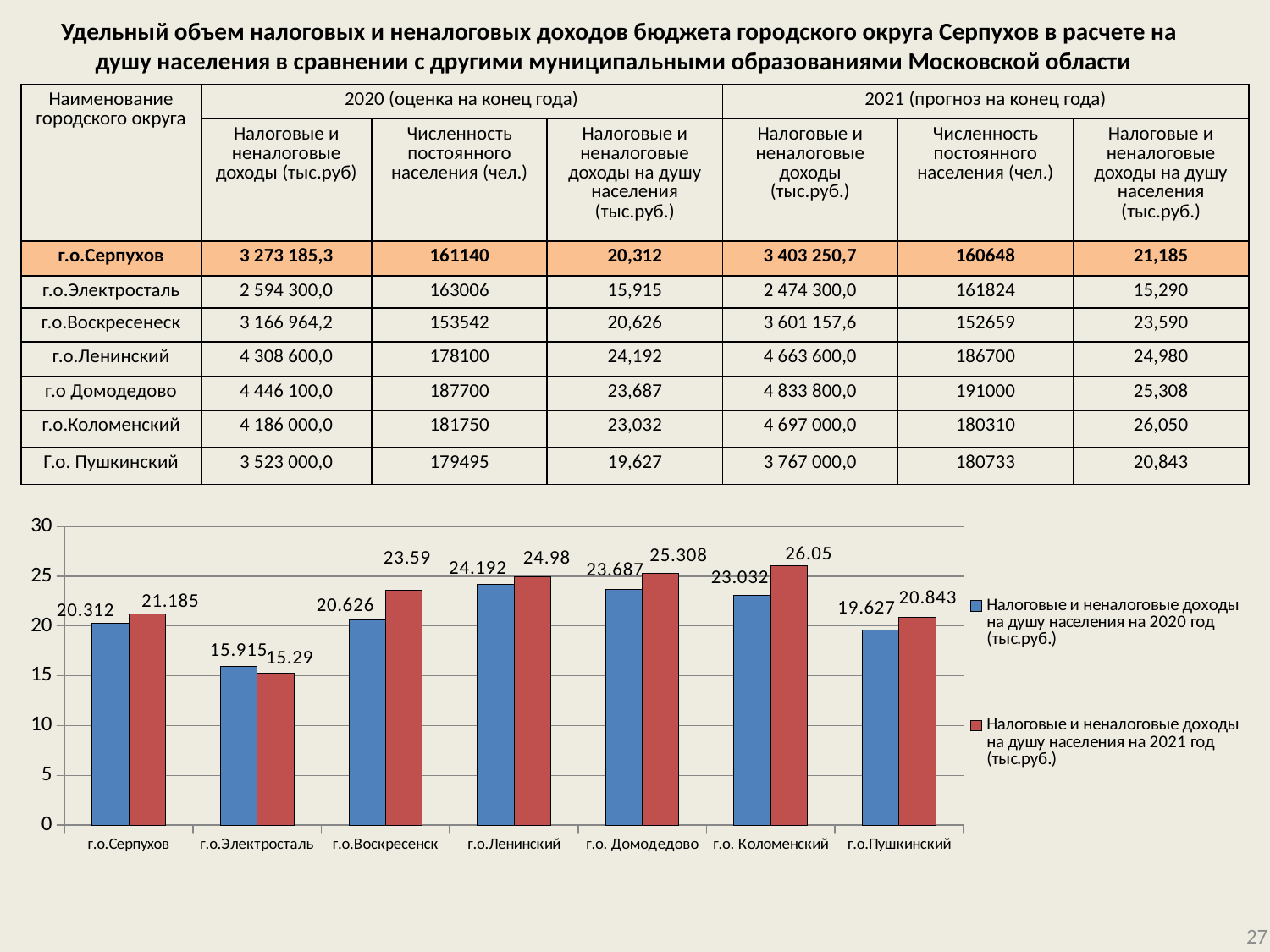

# Удельный объем налоговых и неналоговых доходов бюджета городского округа Серпухов в расчете на душу населения в сравнении с другими муниципальными образованиями Московской области
| Наименование городского округа | 2020 (оценка на конец года) |  |  | 2021 (прогноз на конец года) |  |  |
| --- | --- | --- | --- | --- | --- | --- |
|  | Налоговые и неналоговые доходы (тыс.руб) | Численность постоянного населения (чел.) | Налоговые и неналоговые доходы на душу населения (тыс.руб.) | Налоговые и неналоговые доходы (тыс.руб.) | Численность постоянного населения (чел.) | Налоговые и неналоговые доходы на душу населения (тыс.руб.) |
| г.о.Серпухов | 3 273 185,3 | 161140 | 20,312 | 3 403 250,7 | 160648 | 21,185 |
| г.о.Электросталь | 2 594 300,0 | 163006 | 15,915 | 2 474 300,0 | 161824 | 15,290 |
| г.о.Воскресенеск | 3 166 964,2 | 153542 | 20,626 | 3 601 157,6 | 152659 | 23,590 |
| г.о.Ленинский | 4 308 600,0 | 178100 | 24,192 | 4 663 600,0 | 186700 | 24,980 |
| г.о Домодедово | 4 446 100,0 | 187700 | 23,687 | 4 833 800,0 | 191000 | 25,308 |
| г.о.Коломенский | 4 186 000,0 | 181750 | 23,032 | 4 697 000,0 | 180310 | 26,050 |
| Г.о. Пушкинский | 3 523 000,0 | 179495 | 19,627 | 3 767 000,0 | 180733 | 20,843 |

### Chart

| Category | Налоговые и неналоговые доходы на душу населения на 2020 год (тыс.руб.) | Налоговые и неналоговые доходы на душу населения на 2021 год (тыс.руб.) |
|---|---|---|
| г.о.Серпухов | 20.312 | 21.185 |
| г.о.Электросталь | 15.915 | 15.29 |
| г.о.Воскресенск | 20.626 | 23.59 |
| г.о.Ленинский | 24.192 | 24.98 |
| г.о. Домодедово | 23.687 | 25.308 |
| г.о. Коломенский | 23.032 | 26.05 |
| г.о.Пушкинский | 19.627 | 20.843 |
27